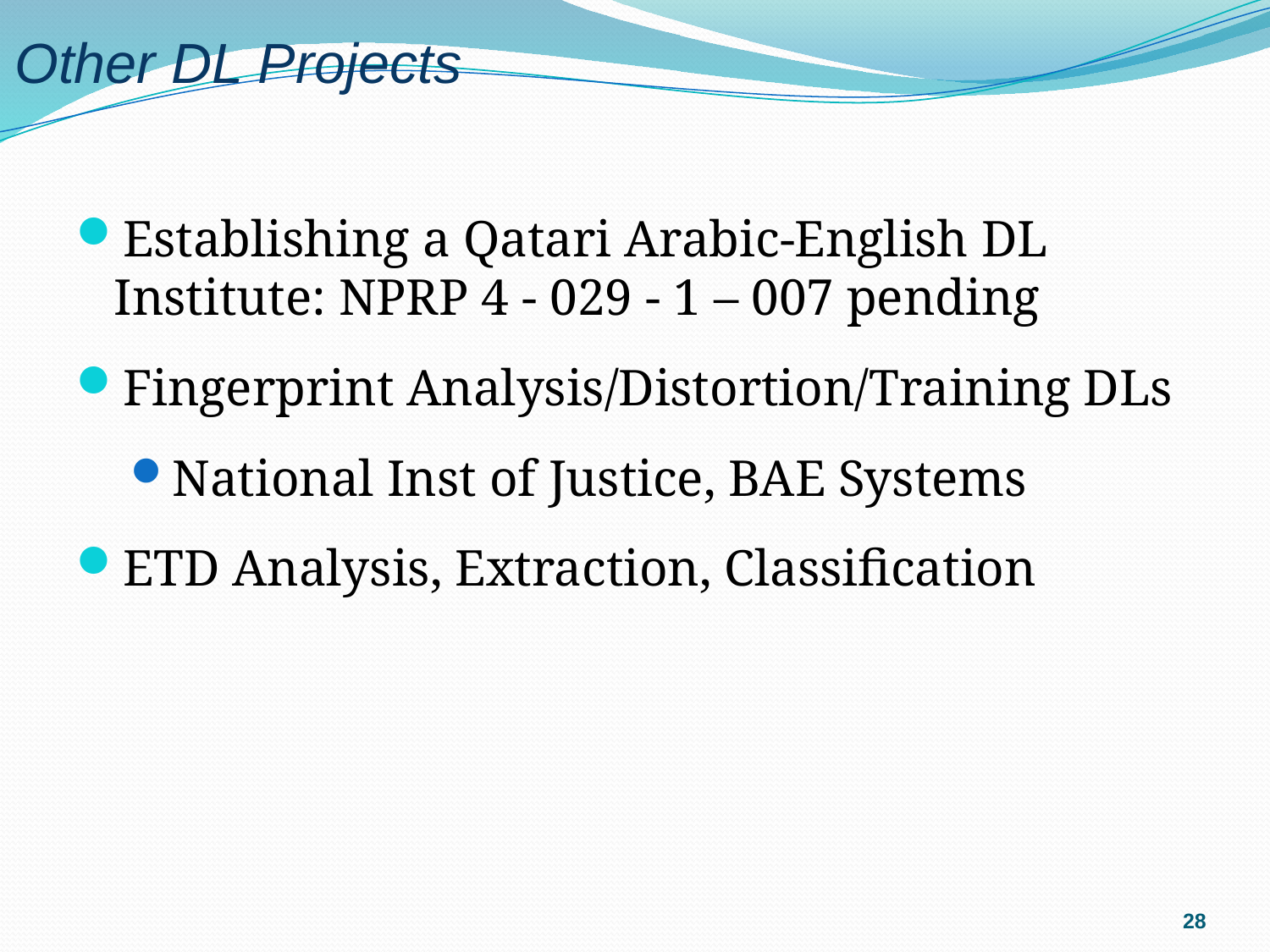

Other DL Projects
Establishing a Qatari Arabic-English DL Institute: NPRP 4 - 029 - 1 – 007 pending
Fingerprint Analysis/Distortion/Training DLs
National Inst of Justice, BAE Systems
ETD Analysis, Extraction, Classification
28